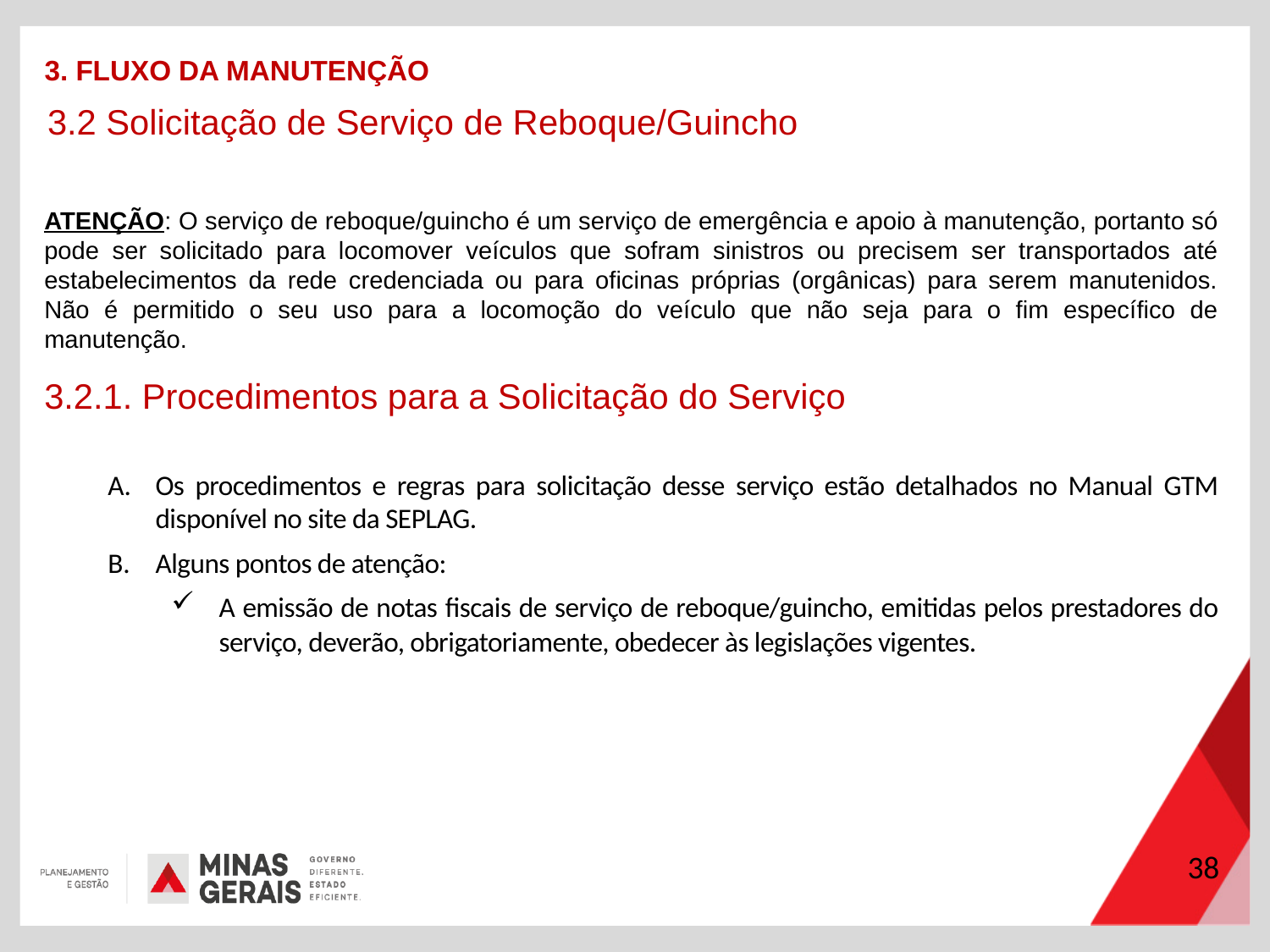

3. FLUXO DA MANUTENÇÃO
3.2 Solicitação de Serviço de Reboque/Guincho
ATENÇÃO: O serviço de reboque/guincho é um serviço de emergência e apoio à manutenção, portanto só pode ser solicitado para locomover veículos que sofram sinistros ou precisem ser transportados até estabelecimentos da rede credenciada ou para oficinas próprias (orgânicas) para serem manutenidos. Não é permitido o seu uso para a locomoção do veículo que não seja para o fim específico de manutenção.

3.2.1. Procedimentos para a Solicitação do Serviço

Os procedimentos e regras para solicitação desse serviço estão detalhados no Manual GTM disponível no site da SEPLAG.
Alguns pontos de atenção:
A emissão de notas fiscais de serviço de reboque/guincho, emitidas pelos prestadores do serviço, deverão, obrigatoriamente, obedecer às legislações vigentes.